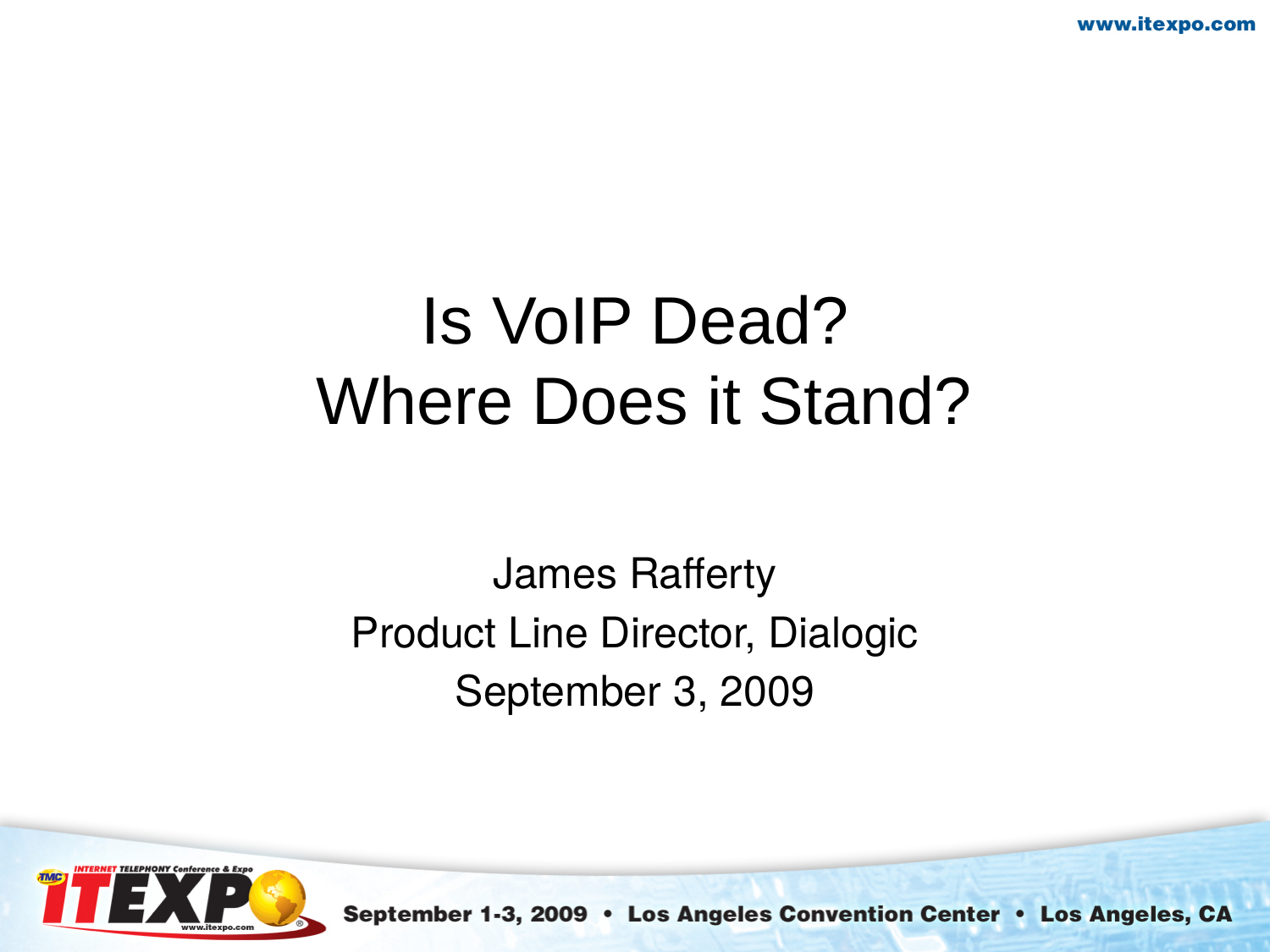

# Is VoIP Dead? Where Does it Stand?
James Rafferty
Product Line Director, Dialogic
September 3, 2009